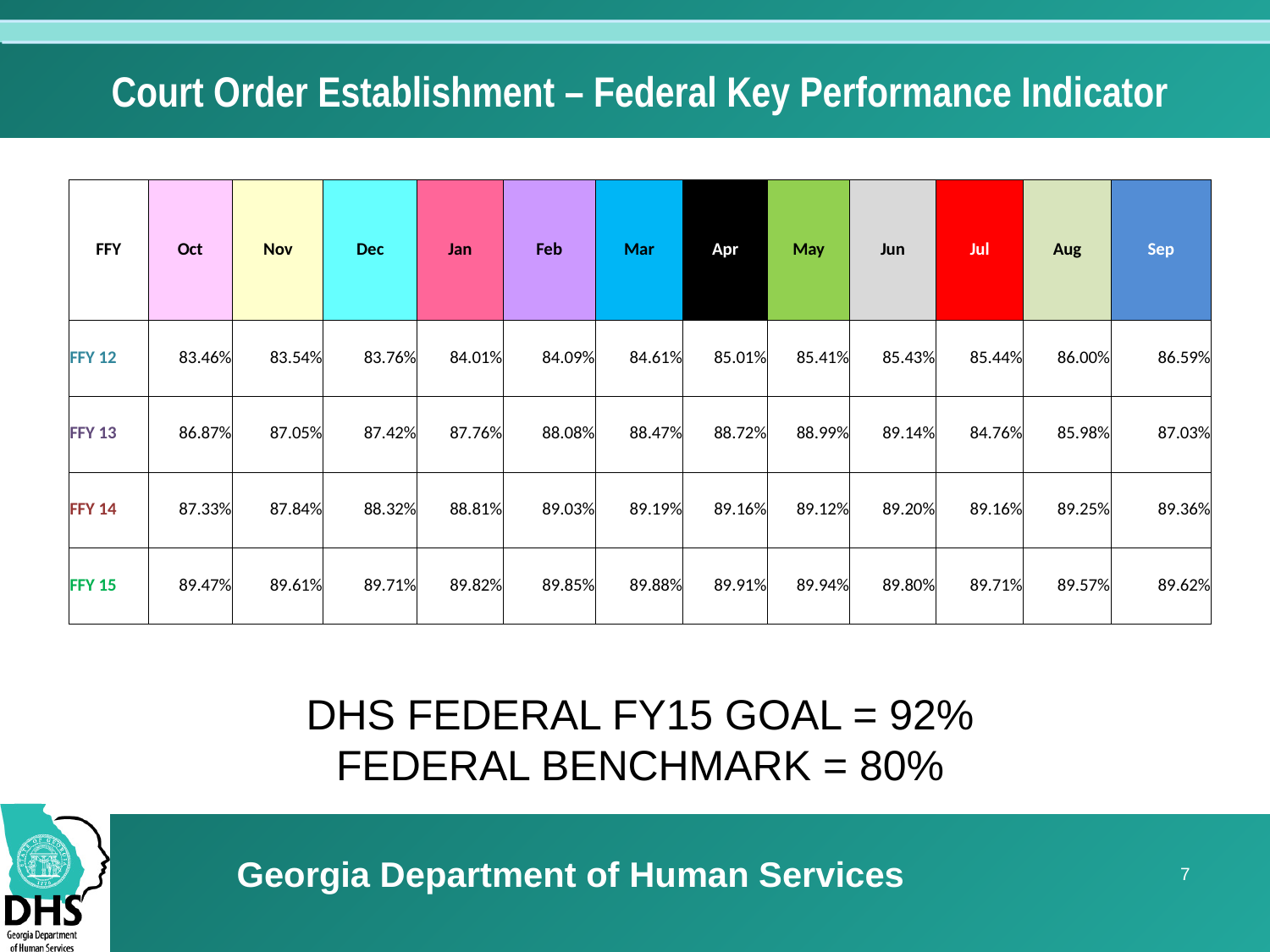

# Court Order Establishment – Federal Key Performance Indicator
| FFY | Oct | Nov | Dec | Jan | Feb | Mar | Apr | May | Jun | Jul | Aug | Sep |
| --- | --- | --- | --- | --- | --- | --- | --- | --- | --- | --- | --- | --- |
| FFY 12 | 83.46% | 83.54% | 83.76% | 84.01% | 84.09% | 84.61% | 85.01% | 85.41% | 85.43% | 85.44% | 86.00% | 86.59% |
| FFY 13 | 86.87% | 87.05% | 87.42% | 87.76% | 88.08% | 88.47% | 88.72% | 88.99% | 89.14% | 84.76% | 85.98% | 87.03% |
| FFY 14 | 87.33% | 87.84% | 88.32% | 88.81% | 89.03% | 89.19% | 89.16% | 89.12% | 89.20% | 89.16% | 89.25% | 89.36% |
| FFY 15 | 89.47% | 89.61% | 89.71% | 89.82% | 89.85% | 89.88% | 89.91% | 89.94% | 89.80% | 89.71% | 89.57% | 89.62% |
DHS FEDERAL FY15 GOAL = 92%
FEDERAL BENCHMARK = 80%
          Georgia Department of Human Services
7